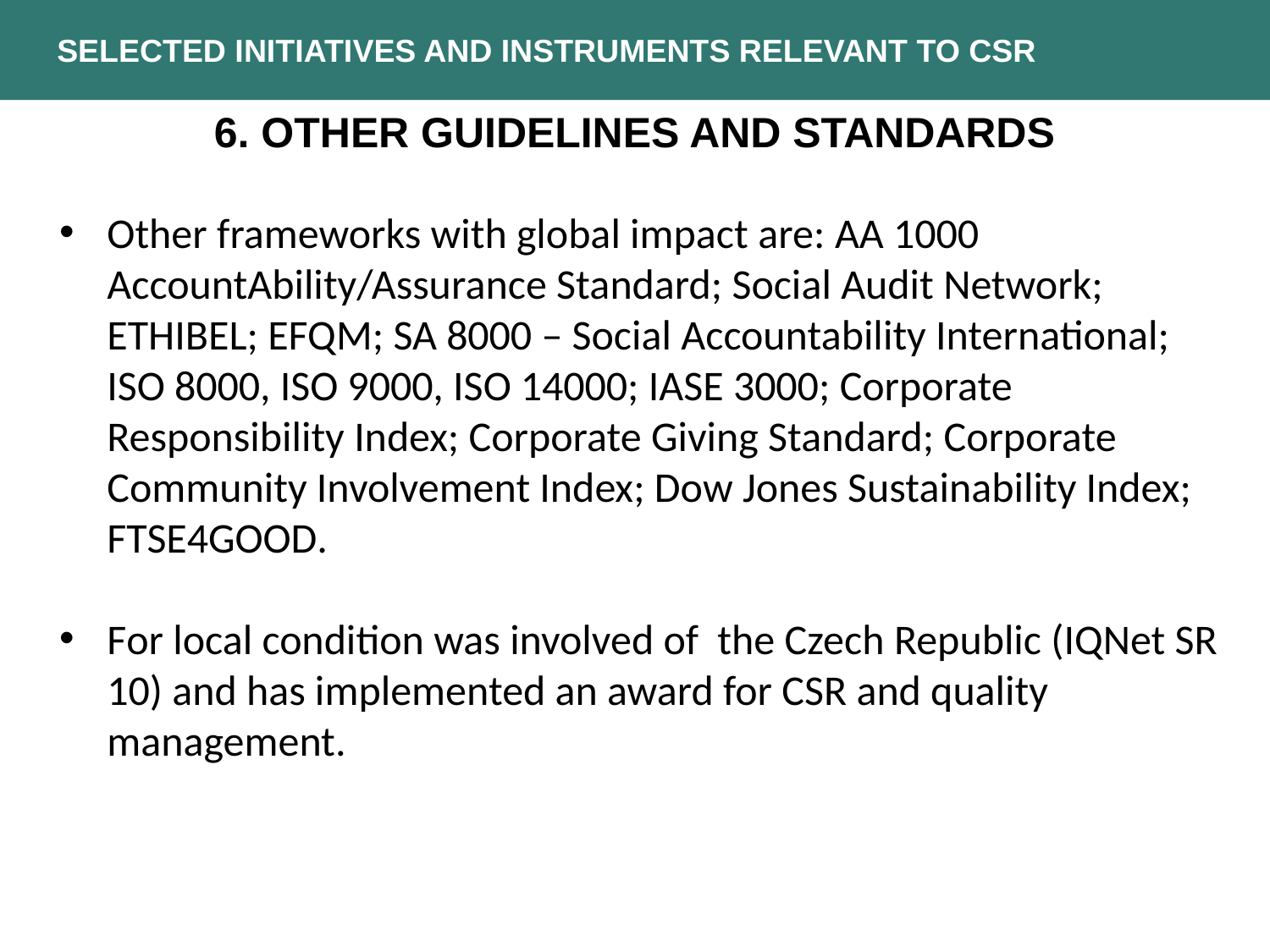

Selected Initiatives and Instruments Relevant to CSR

6. Other Guidelines and standards
Other frameworks with global impact are: AA 1000 AccountAbility/Assurance Standard; Social Audit Network; ETHIBEL; EFQM; SA 8000 – Social Accountability International; ISO 8000, ISO 9000, ISO 14000; IASE 3000; Corporate Responsibility Index; Corporate Giving Standard; Corporate Community Involvement Index; Dow Jones Sustainability Index; FTSE4GOOD.

For local condition was involved of  the Czech Republic (IQNet SR 10) and has implemented an award for CSR and quality management.